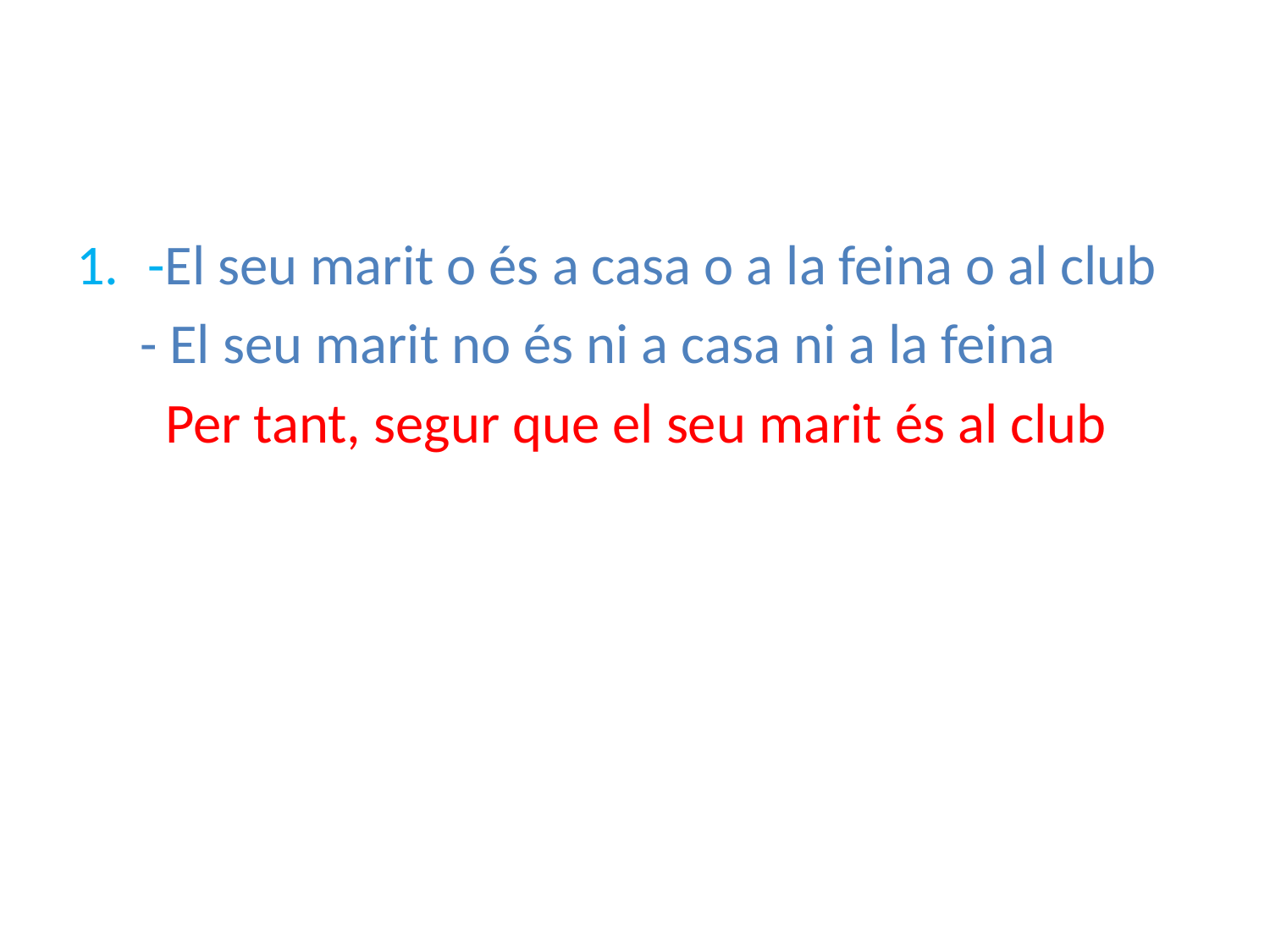

#
-El seu marit o és a casa o a la feina o al club
     - El seu marit no és ni a casa ni a la feina
       Per tant, segur que el seu marit és al club